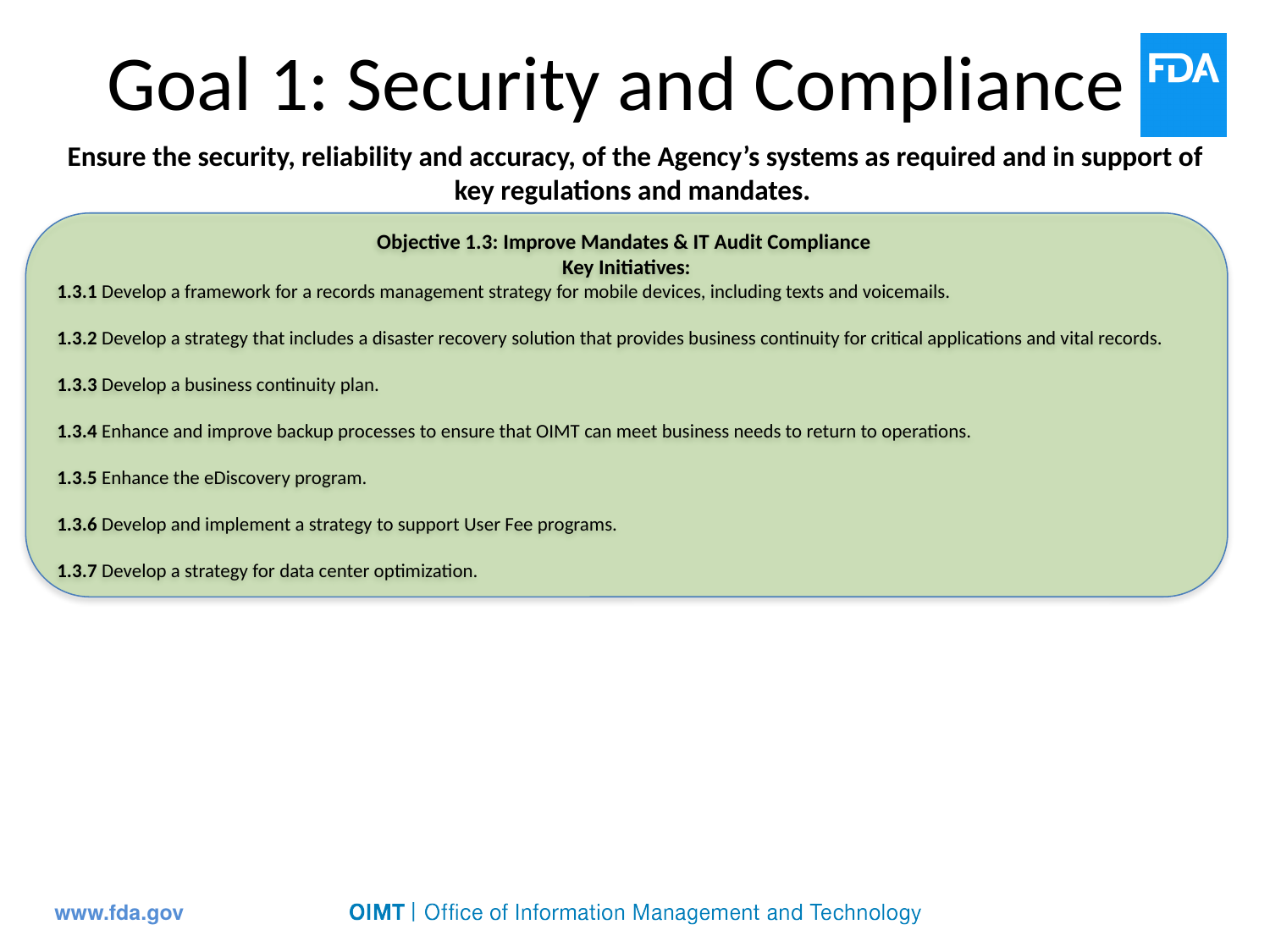

# Goal 1: Security and Compliance
Ensure the security, reliability and accuracy, of the Agency’s systems as required and in support of key regulations and mandates.

Objective 1.3: Improve Mandates & IT Audit Compliance
Key Initiatives:
1.3.1 Develop a framework for a records management strategy for mobile devices, including texts and voicemails.

1.3.2 Develop a strategy that includes a disaster recovery solution that provides business continuity for critical applications and vital records.

1.3.3 Develop a business continuity plan.

1.3.4 Enhance and improve backup processes to ensure that OIMT can meet business needs to return to operations.

1.3.5 Enhance the eDiscovery program.

1.3.6 Develop and implement a strategy to support User Fee programs.

1.3.7 Develop a strategy for data center optimization.